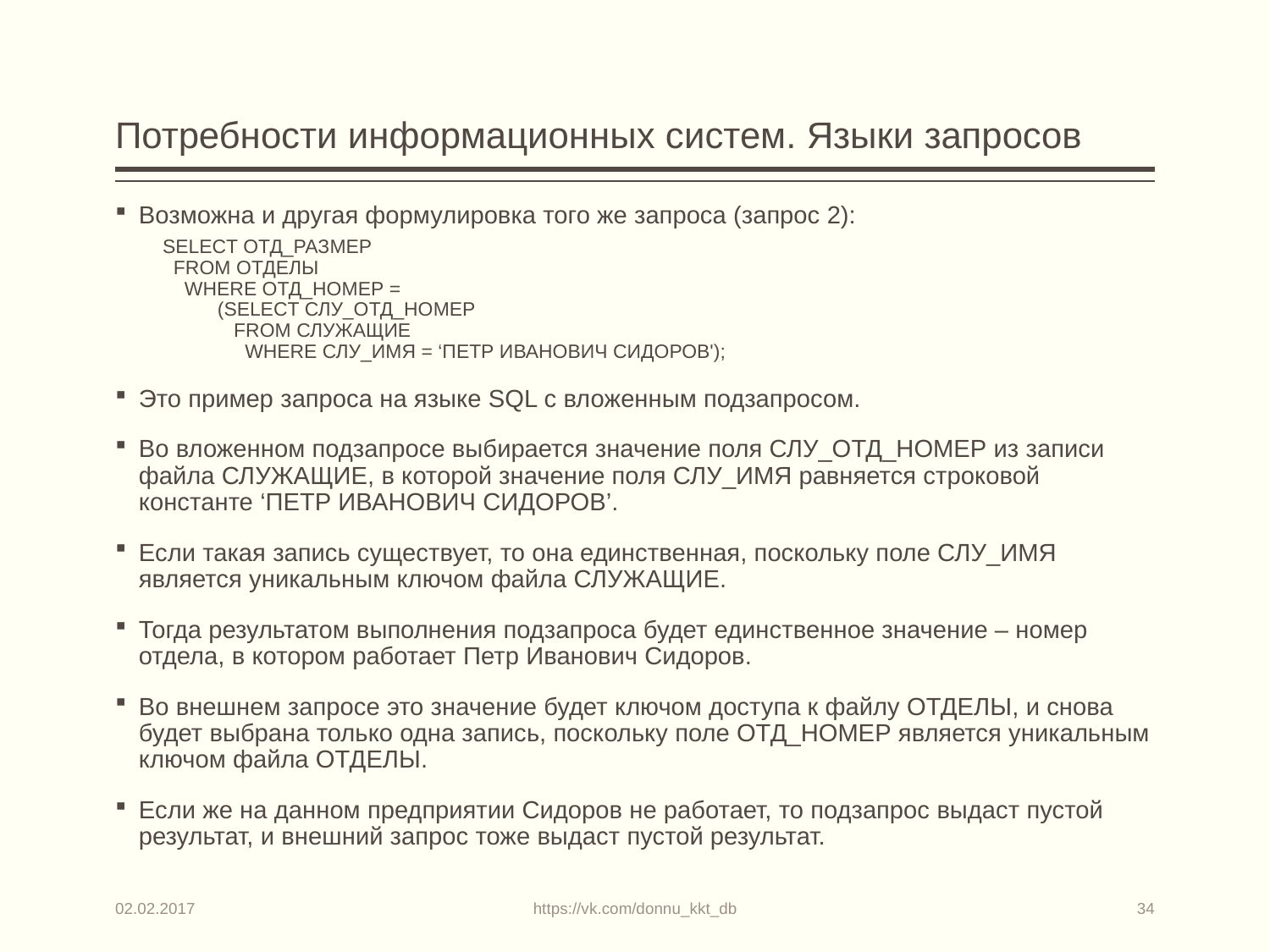

# Потребности информационных систем. Языки запросов
Возможна и другая формулировка того же запроса (запрос 2):
SELECT ОТД_РАЗМЕР
  FROM ОТДЕЛЫ
    WHERE ОТД_НОМЕР =
          (SELECT СЛУ_ОТД_НОМЕР
             FROM СЛУЖАЩИЕ
               WHERE СЛУ_ИМЯ = ‘ПЕТР ИВАНОВИЧ СИДОРОВ');
Это пример запроса на языке SQL с вложенным подзапросом.
Во вложенном подзапросе выбирается значение поля СЛУ_ОТД_НОМЕР из записи файла СЛУЖАЩИЕ, в которой значение поля СЛУ_ИМЯ равняется строковой константе ‘ПЕТР ИВАНОВИЧ СИДОРОВ’.
Если такая запись существует, то она единственная, поскольку поле СЛУ_ИМЯ является уникальным ключом файла СЛУЖАЩИЕ.
Тогда результатом выполнения подзапроса будет единственное значение – номер отдела, в котором работает Петр Иванович Сидоров.
Во внешнем запросе это значение будет ключом доступа к файлу ОТДЕЛЫ, и снова будет выбрана только одна запись, поскольку поле ОТД_НОМЕР является уникальным ключом файла ОТДЕЛЫ.
Если же на данном предприятии Сидоров не работает, то подзапрос выдаст пустой результат, и внешний запрос тоже выдаст пустой результат.

https://vk.com/donnu_kkt_db
02.02.2017
34